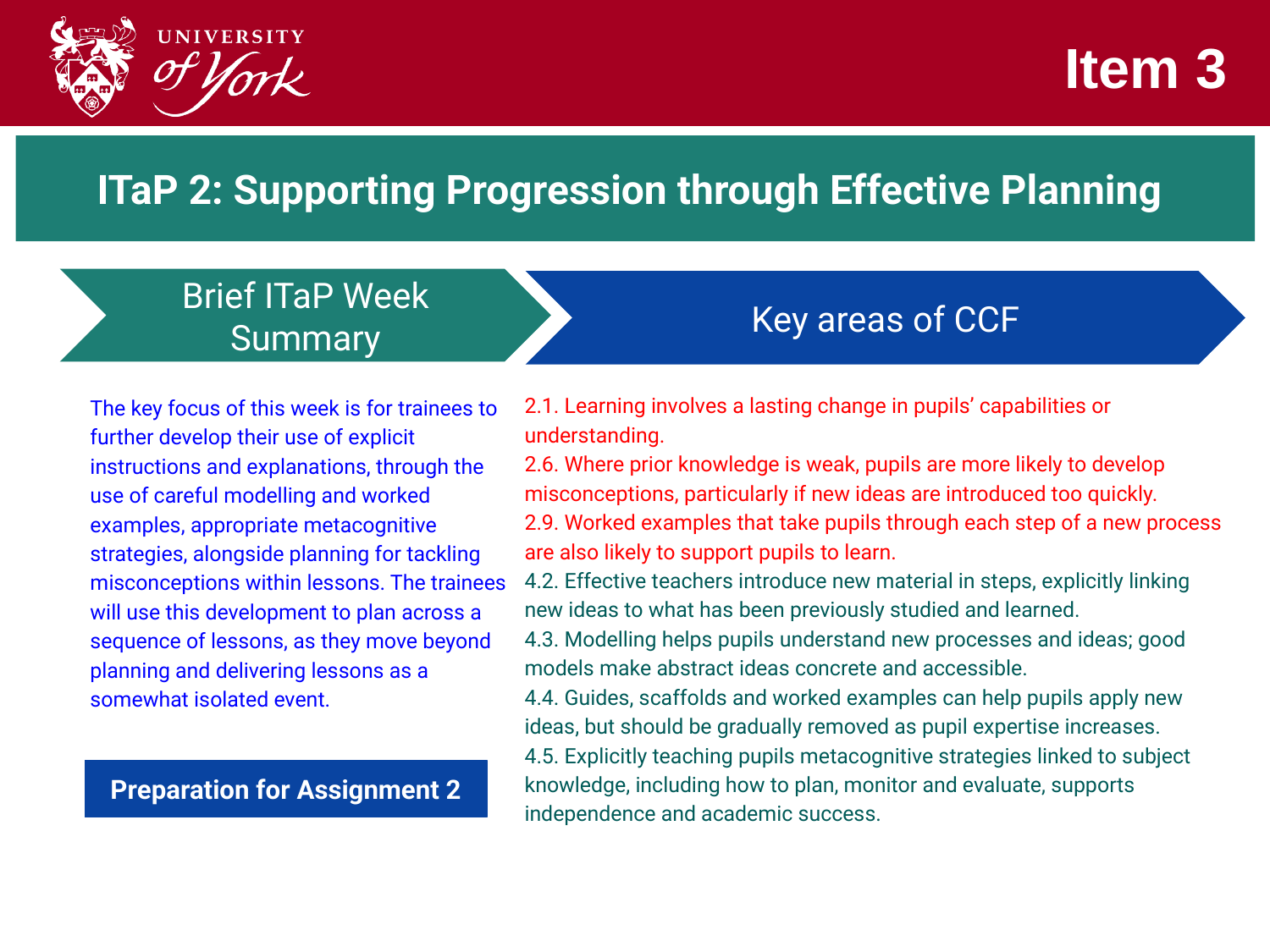

Item 3
ITaP 2: Supporting Progression through Effective Planning
Brief ITaP Week Summary
The key focus of this week is for trainees to further develop their use of explicit instructions and explanations, through the use of careful modelling and worked examples, appropriate metacognitive strategies, alongside planning for tackling misconceptions within lessons. The trainees will use this development to plan across a sequence of lessons, as they move beyond planning and delivering lessons as a somewhat isolated event.
Key areas of CCF
2.1. Learning involves a lasting change in pupils’ capabilities or understanding.
2.6. Where prior knowledge is weak, pupils are more likely to develop misconceptions, particularly if new ideas are introduced too quickly.
2.9. Worked examples that take pupils through each step of a new process are also likely to support pupils to learn.
4.2. Effective teachers introduce new material in steps, explicitly linking new ideas to what has been previously studied and learned.
4.3. Modelling helps pupils understand new processes and ideas; good models make abstract ideas concrete and accessible.
4.4. Guides, scaffolds and worked examples can help pupils apply new ideas, but should be gradually removed as pupil expertise increases.
4.5. Explicitly teaching pupils metacognitive strategies linked to subject knowledge, including how to plan, monitor and evaluate, supports independence and academic success.

Preparation for Assignment 2